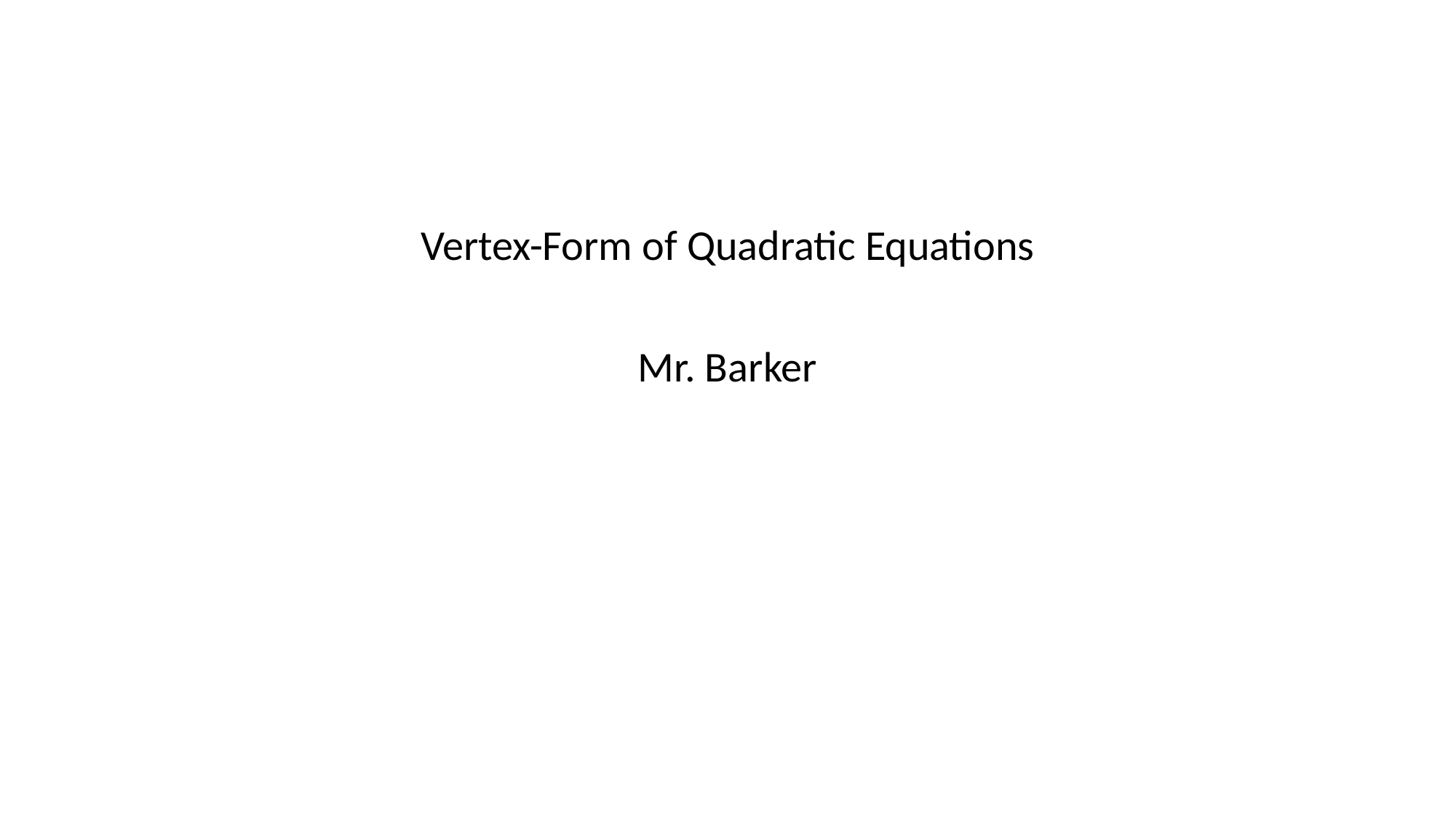

#
Vertex-Form of Quadratic Equations

Mr. Barker